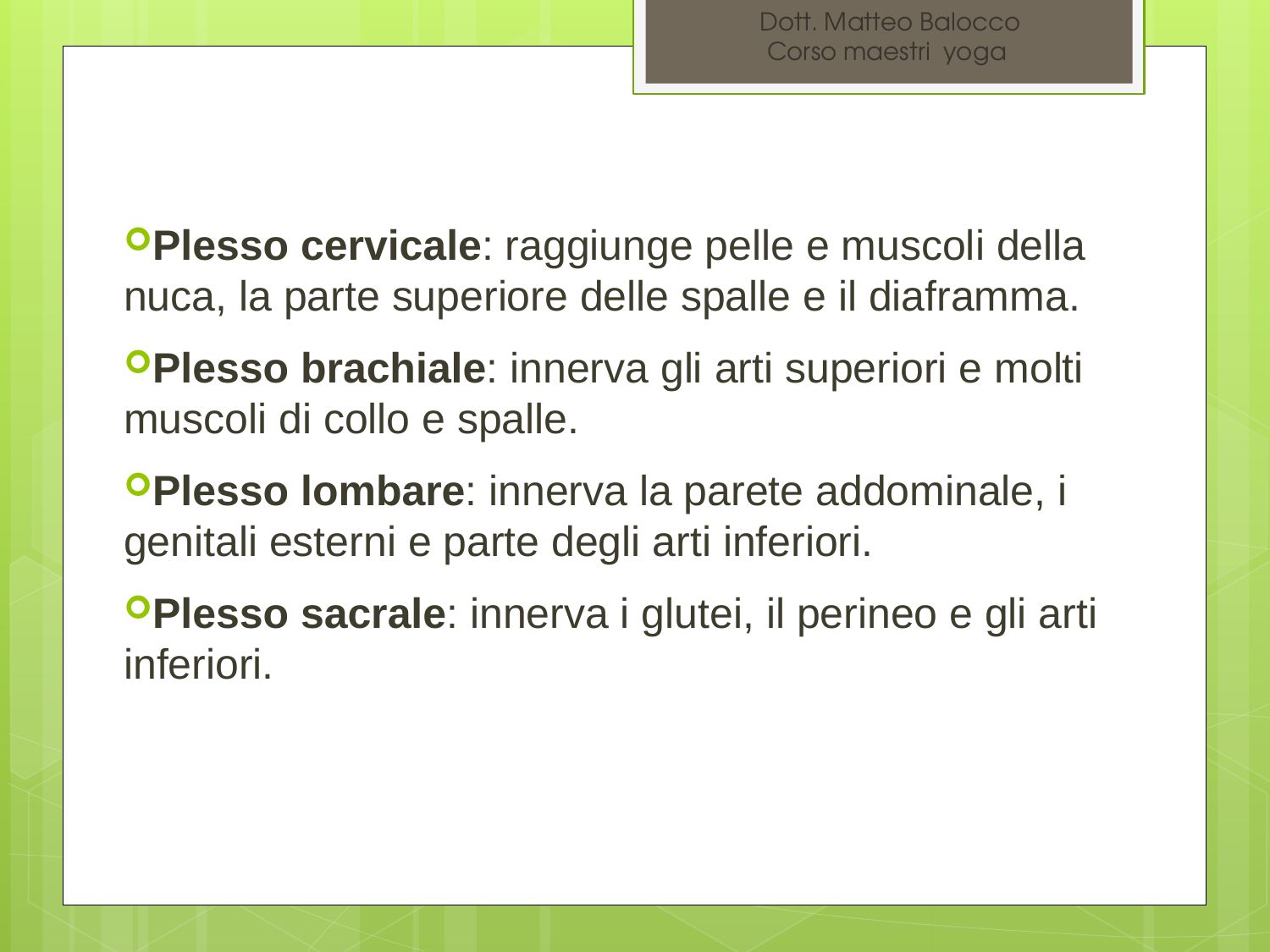

Dott. Matteo Balocco
Corso maestri  yoga
Plesso cervicale: raggiunge pelle e muscoli della nuca, la parte superiore delle spalle e il diaframma.
Plesso brachiale: innerva gli arti superiori e molti muscoli di collo e spalle.
Plesso lombare: innerva la parete addominale, i genitali esterni e parte degli arti inferiori.
Plesso sacrale: innerva i glutei, il perineo e gli arti inferiori.